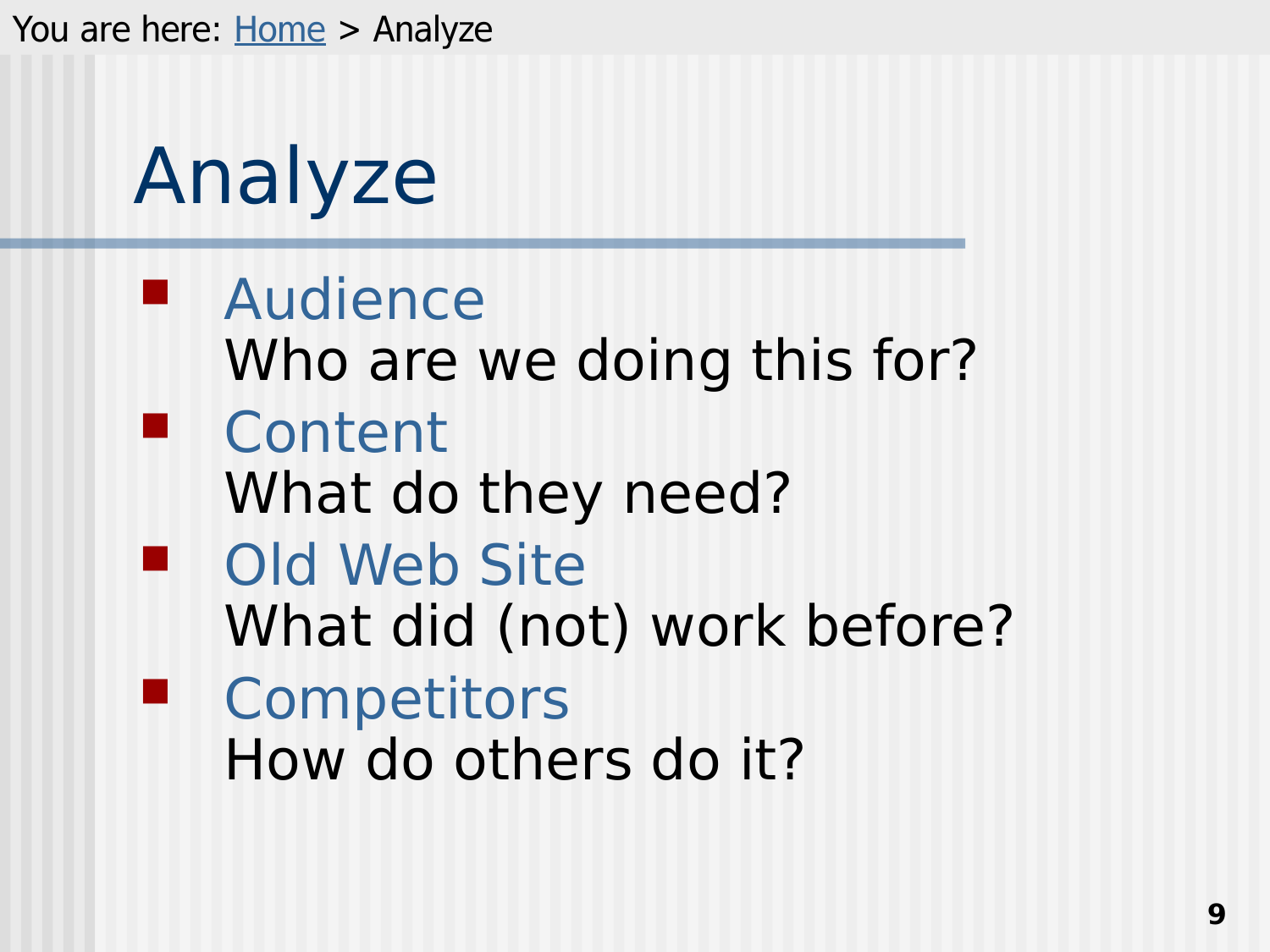

You are here:
You are here: Home > Analyze
# Analyze
Audience
Who are we doing this for?
Content
What do they need?
Old Web Site
What did (not) work before?
Competitors
How do others do it?
9